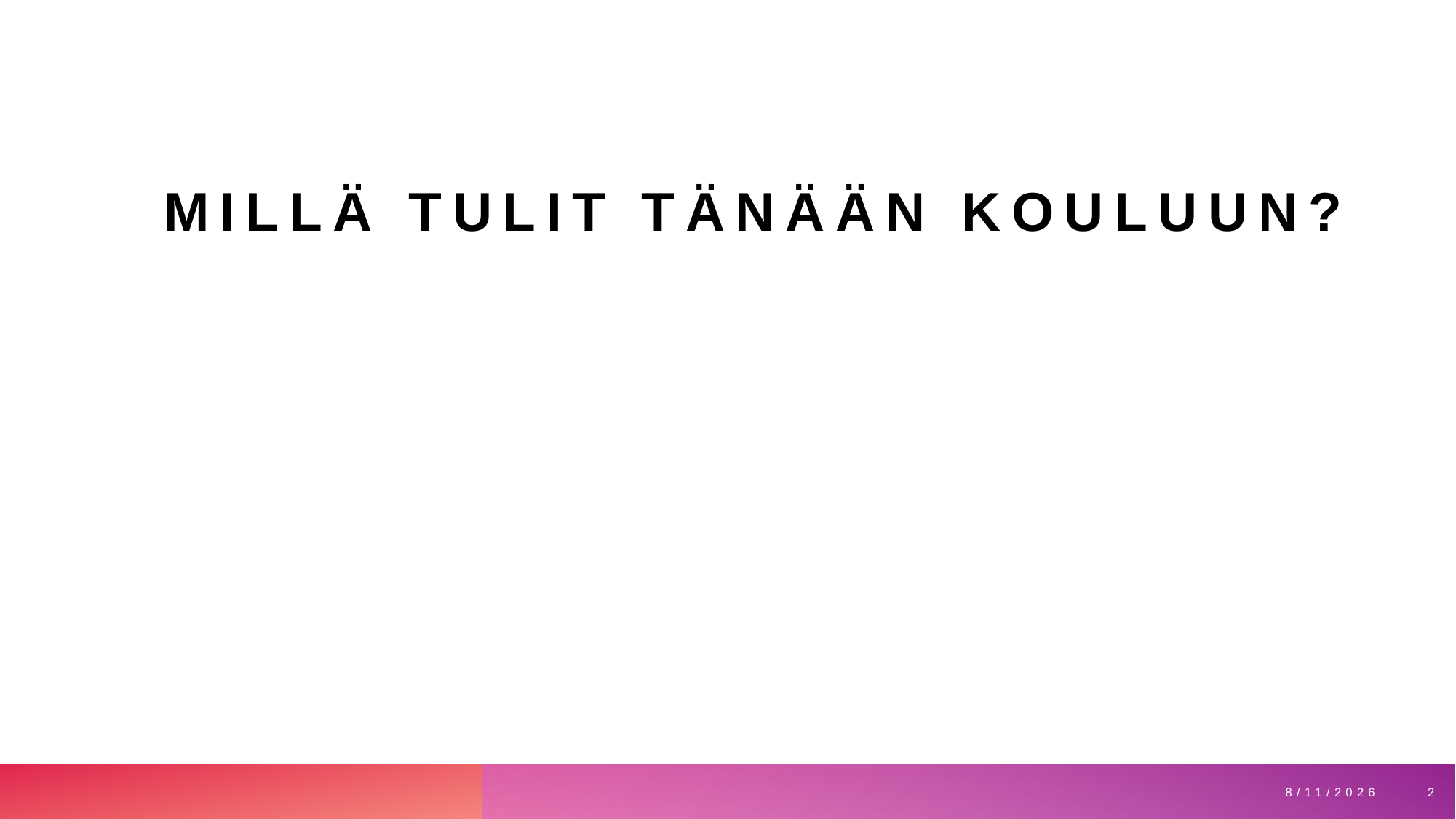

# Millä tulit tänään kouluun?

2
8/11/2026